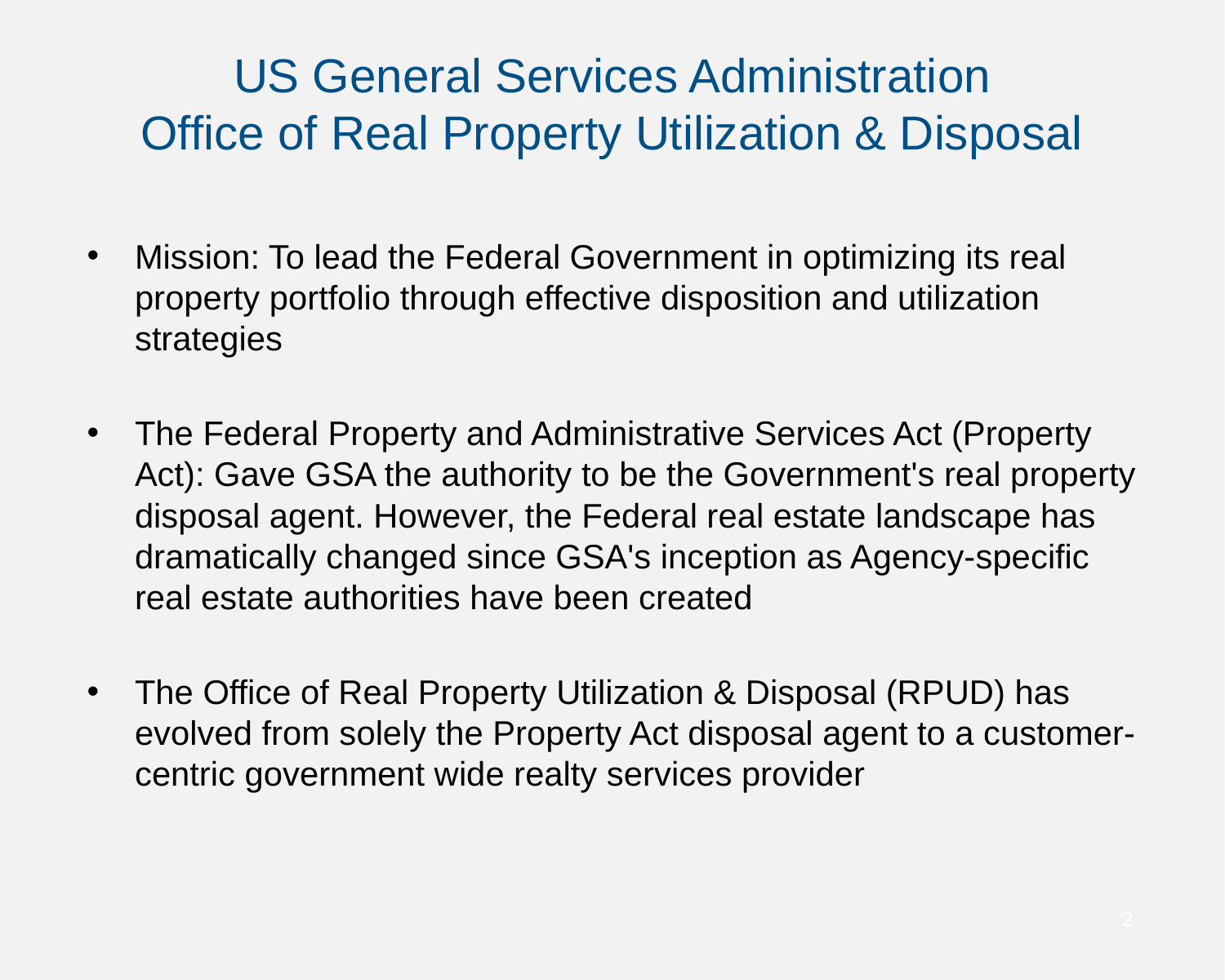

# US General Services Administration
Office of Real Property Utilization & Disposal
Mission: To lead the Federal Government in optimizing its real property portfolio through effective disposition and utilization strategies

The Federal Property and Administrative Services Act (Property Act): Gave GSA the authority to be the Government's real property disposal agent. However, the Federal real estate landscape has dramatically changed since GSA's inception as Agency-specific real estate authorities have been created

The Office of Real Property Utilization & Disposal (RPUD) has evolved from solely the Property Act disposal agent to a customer-centric government wide realty services provider

2